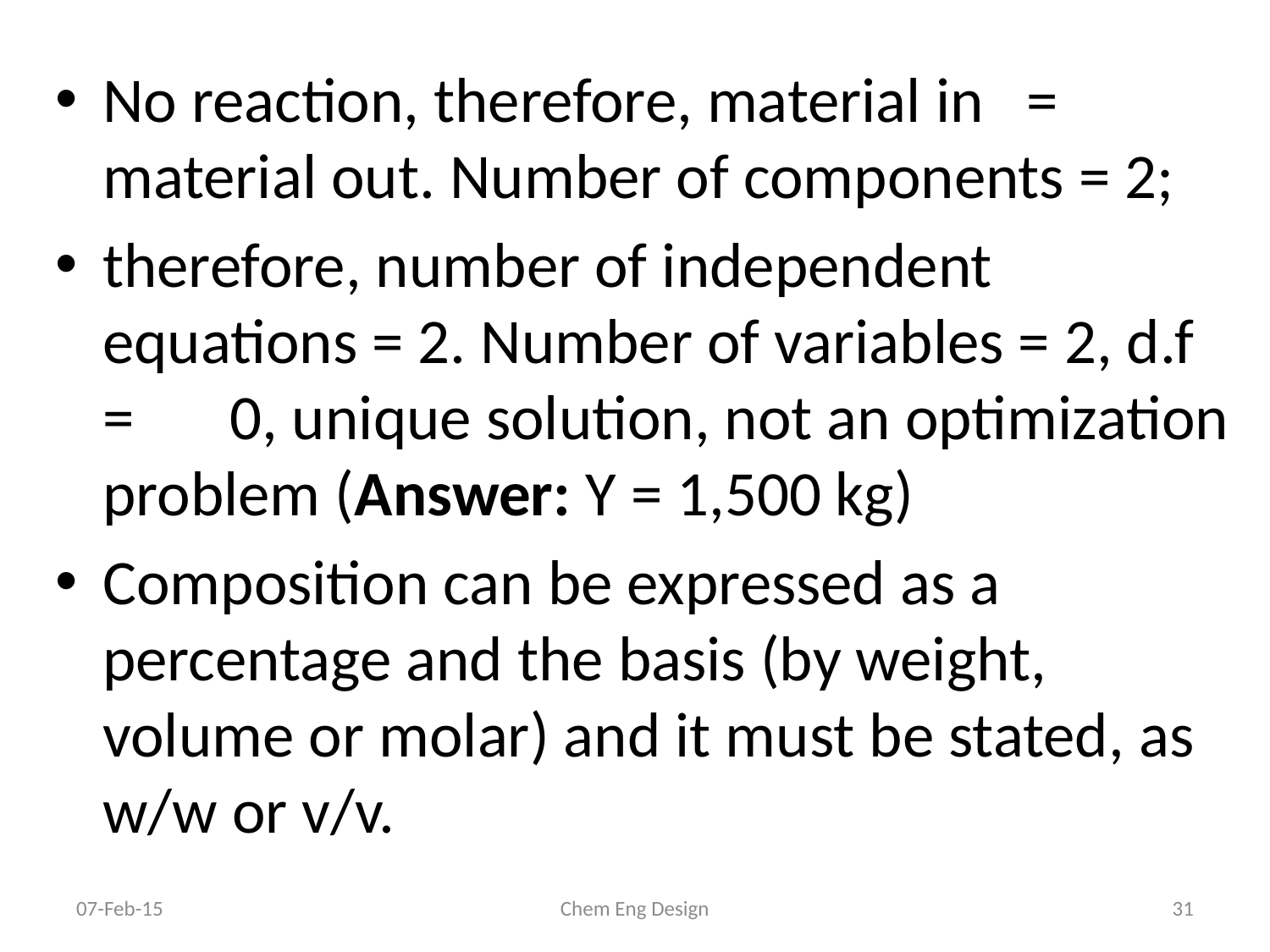

No reaction, therefore, material in   = material out. Number of components = 2;
therefore, number of independent equations = 2. Number of variables = 2, d.f =	0, unique solution, not an optimization problem (Answer: Y = 1,500 kg)
Composition can be expressed as a percentage and the basis (by weight, volume or molar) and it must be stated, as w/w or v/v.
07-Feb-15
Chem Eng Design
31